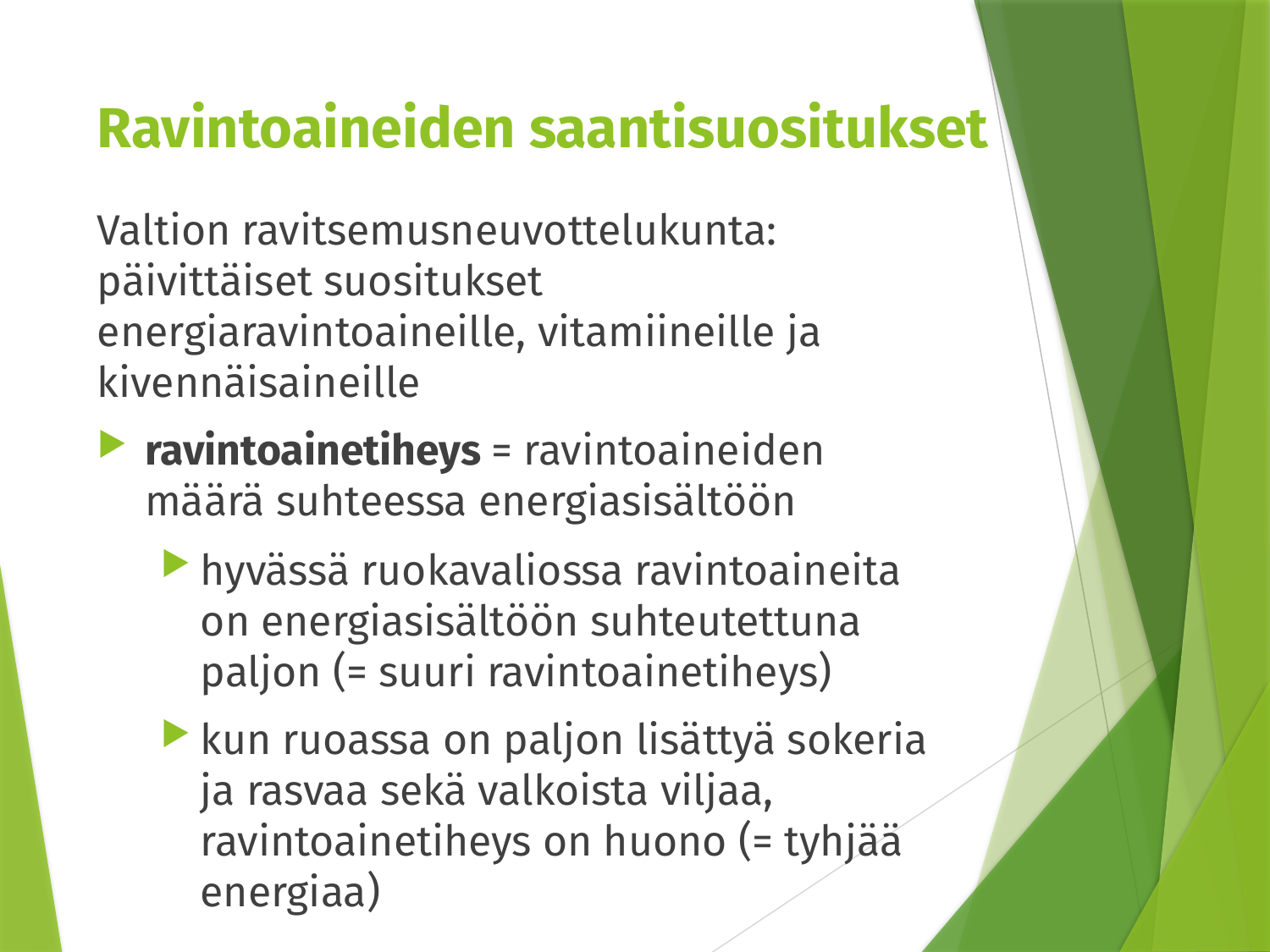

# Ravintoaineiden saantisuositukset
Valtion ravitsemusneuvottelukunta: päivittäiset suositukset energiaravintoaineille, vitamiineille ja kivennäisaineille
ravintoainetiheys = ravintoaineiden määrä suhteessa energiasisältöön
hyvässä ruokavaliossa ravintoaineita on energiasisältöön suhteutettuna paljon (= suuri ravintoainetiheys)
kun ruoassa on paljon lisättyä sokeria ja rasvaa sekä valkoista viljaa, ravintoainetiheys on huono (= tyhjää energiaa)